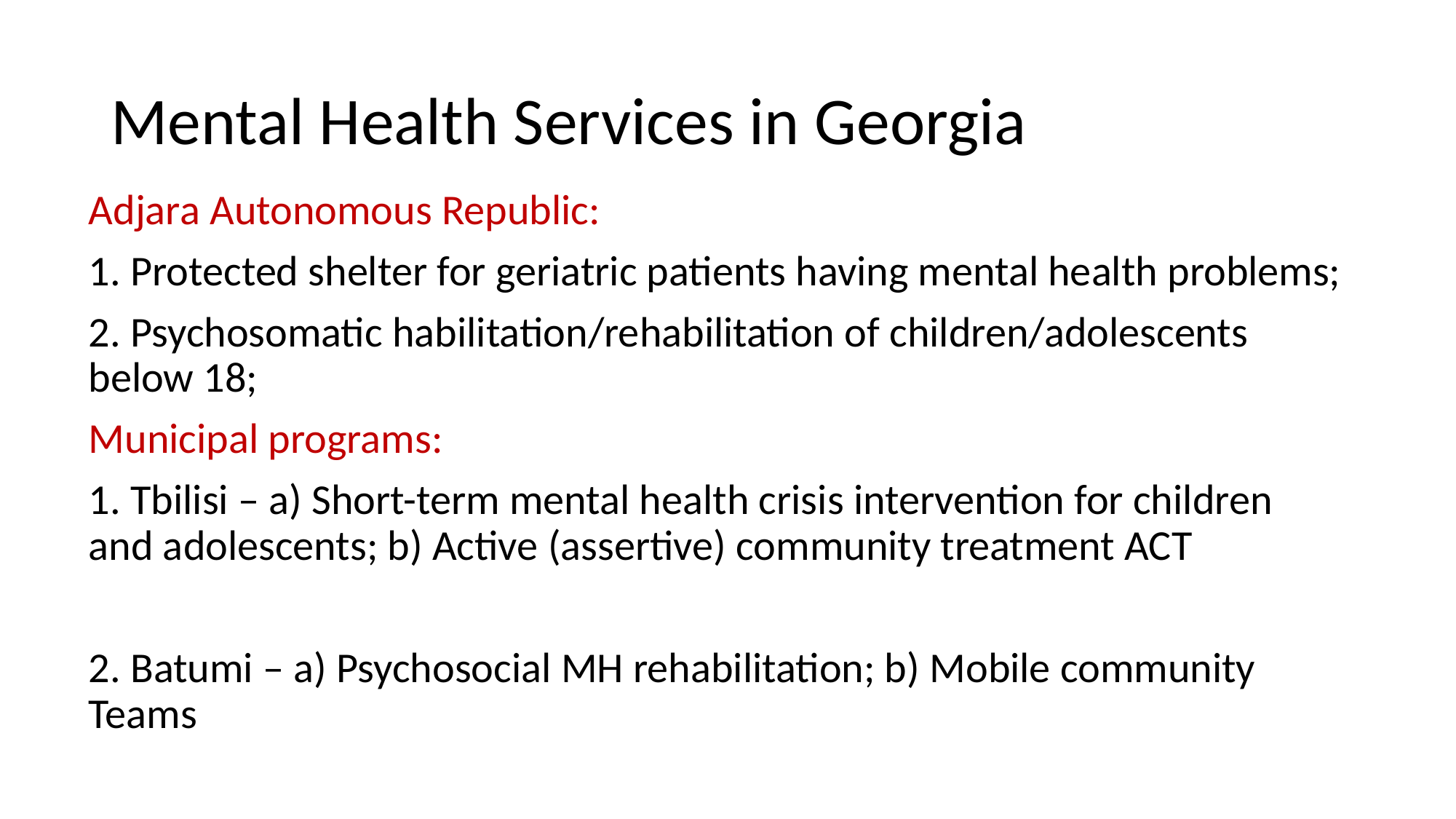

# Mental Health Services in Georgia
Adjara Autonomous Republic:
1. Protected shelter for geriatric patients having mental health problems;
2. Psychosomatic habilitation/rehabilitation of children/adolescents below 18;
Municipal programs:
1. Tbilisi – a) Short-term mental health crisis intervention for children and adolescents; b) Active (assertive) community treatment ACT

2. Batumi – a) Psychosocial MH rehabilitation; b) Mobile community Teams